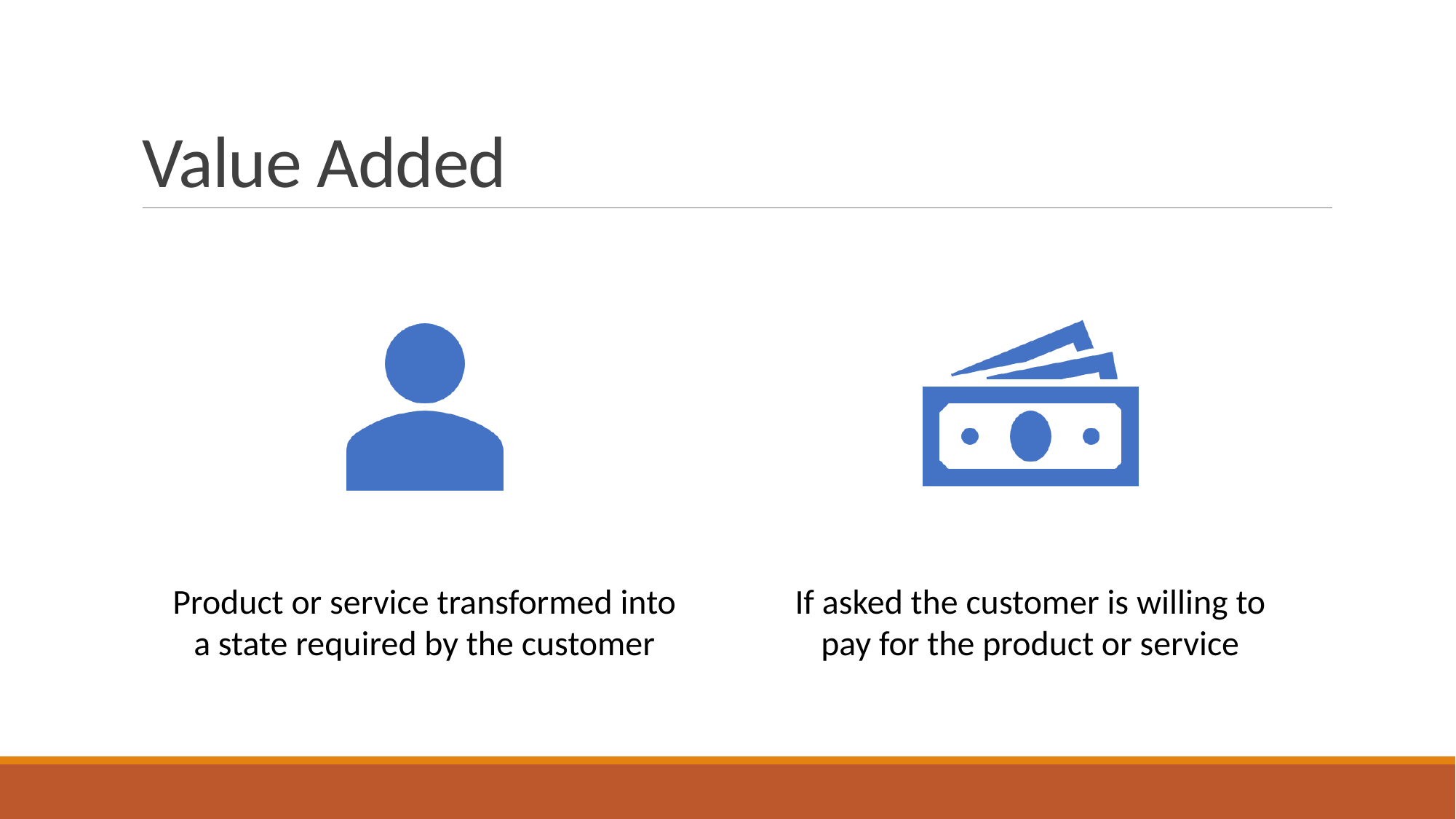

# Value Added
Product or service transformed into a state required by the customer
If asked the customer is willing to pay for the product or service